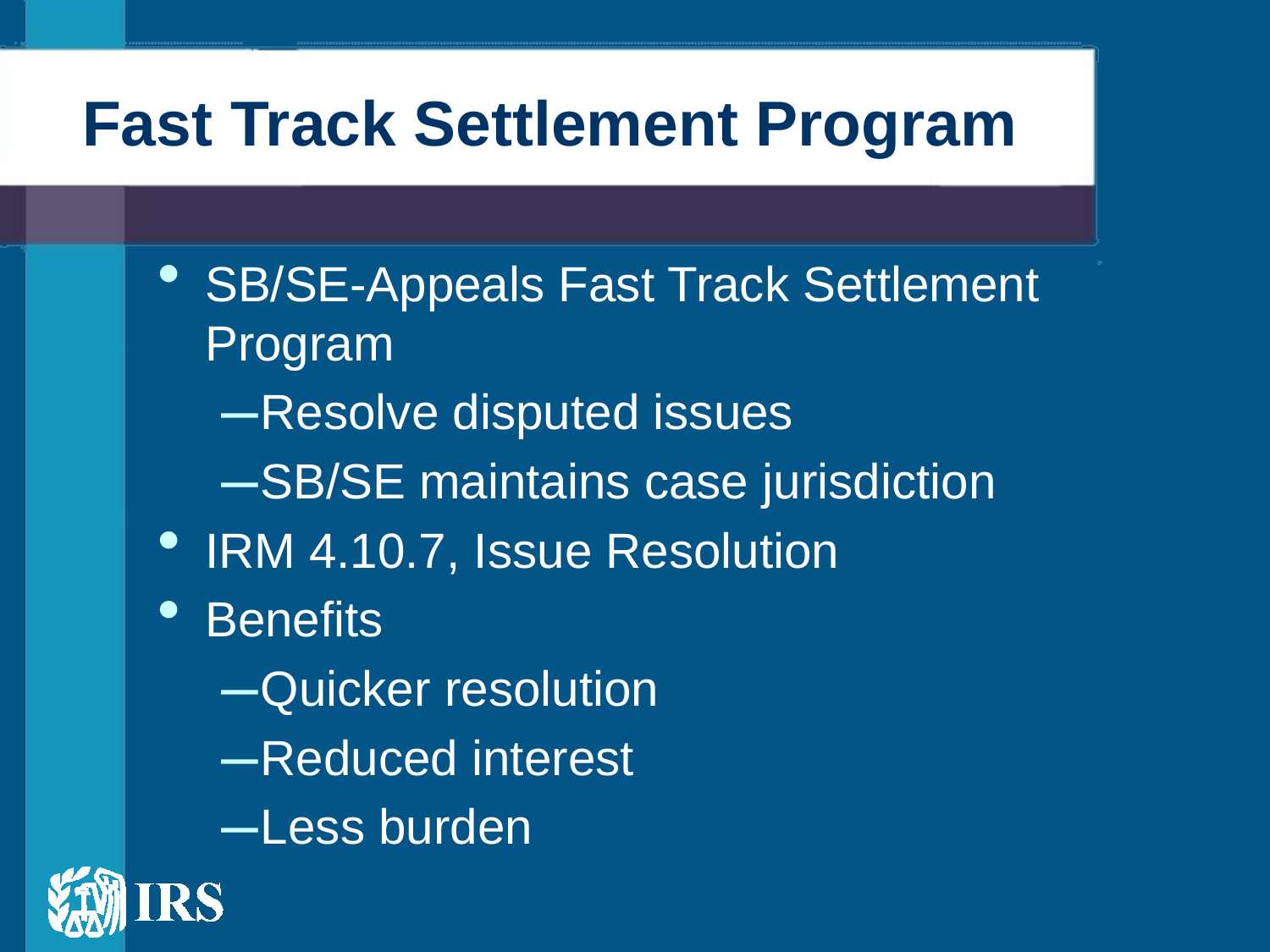

# Fast Track Settlement Program
SB/SE-Appeals Fast Track Settlement Program
Resolve disputed issues
SB/SE maintains case jurisdiction
IRM 4.10.7, Issue Resolution
Benefits
Quicker resolution
Reduced interest
Less burden